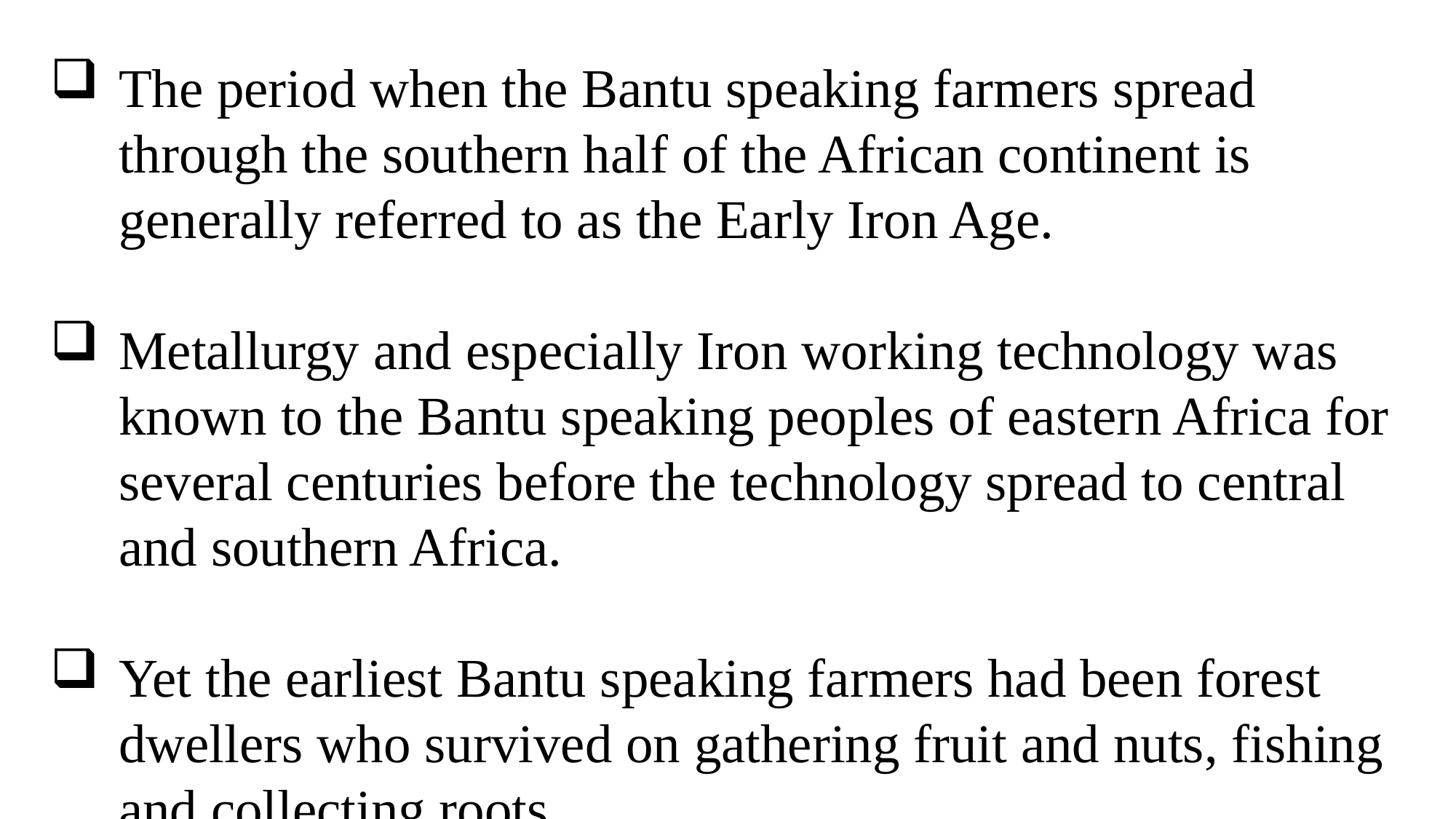

The period when the Bantu speaking farmers spread through the southern half of the African continent is generally referred to as the Early Iron Age.

Metallurgy and especially Iron working technology was known to the Bantu speaking peoples of eastern Africa for several centuries before the technology spread to central and southern Africa.

Yet the earliest Bantu speaking farmers had been forest dwellers who survived on gathering fruit and nuts, fishing and collecting roots.